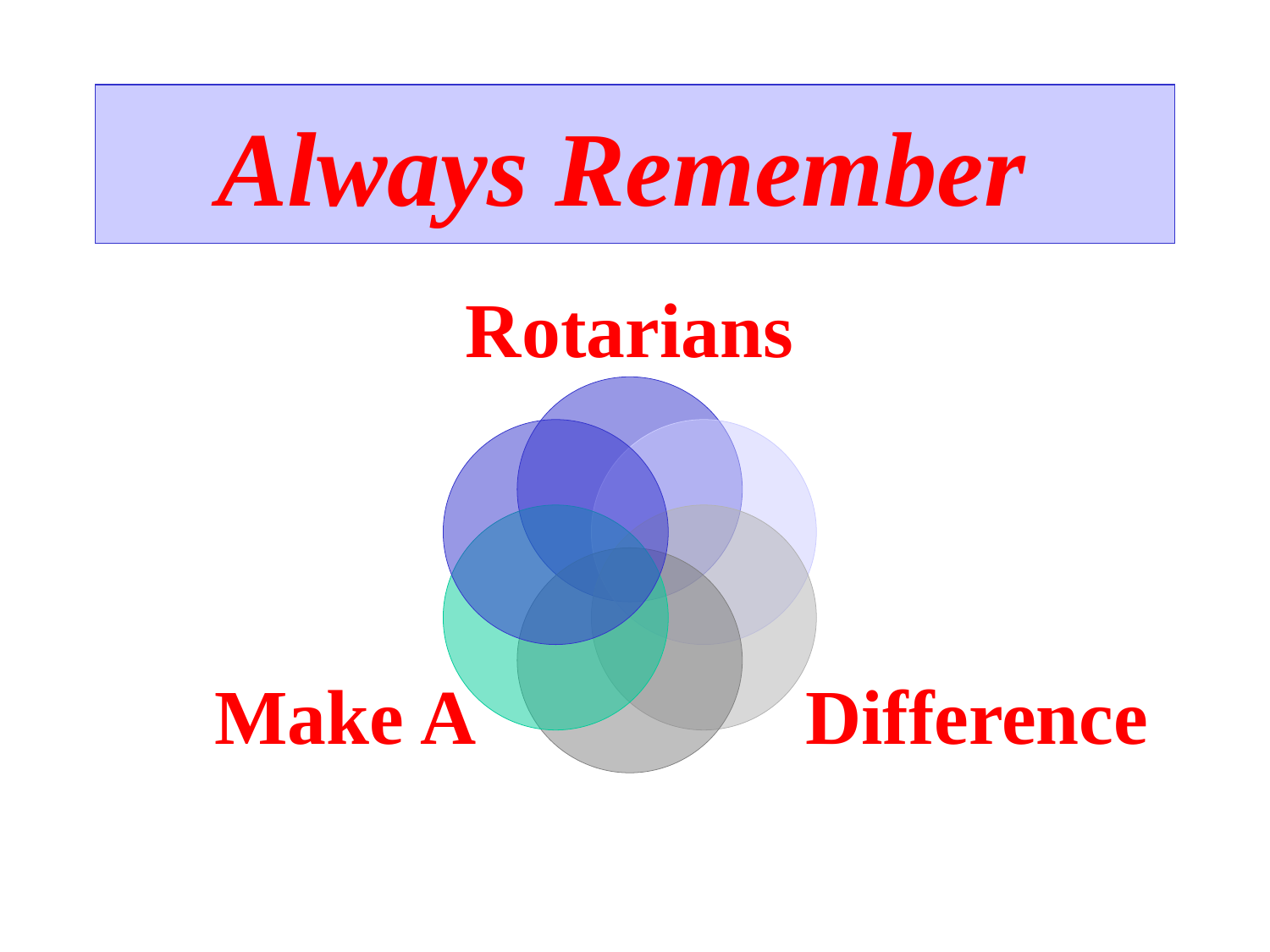

# Always Remember
Rotarians

  Make A
     Difference